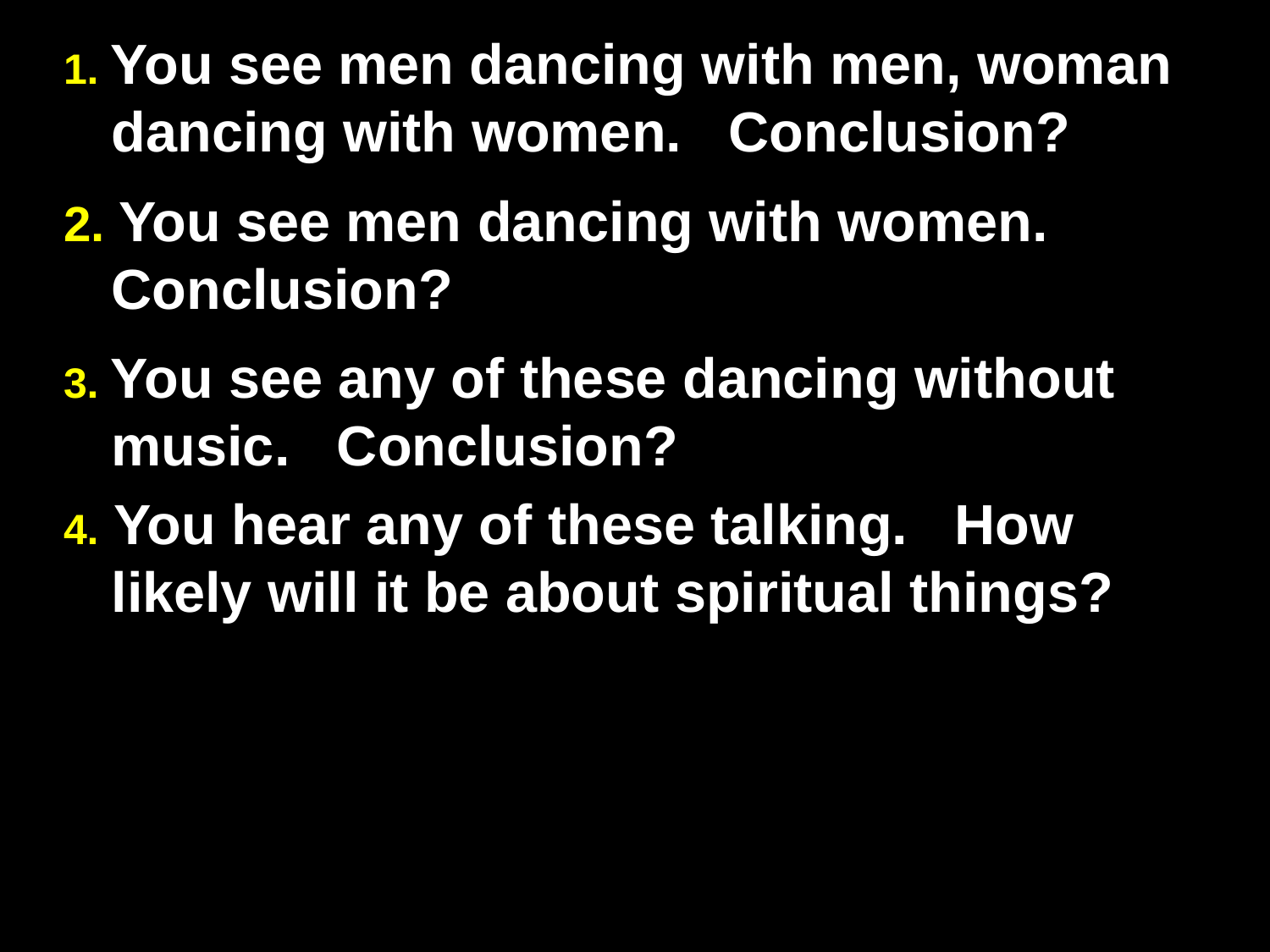

1. You see men dancing with men, woman dancing with women.   Conclusion?
2. You see men dancing with women.  Conclusion?
3. You see any of these dancing without music.   Conclusion?
4. You hear any of these talking.   How likely will it be about spiritual things?